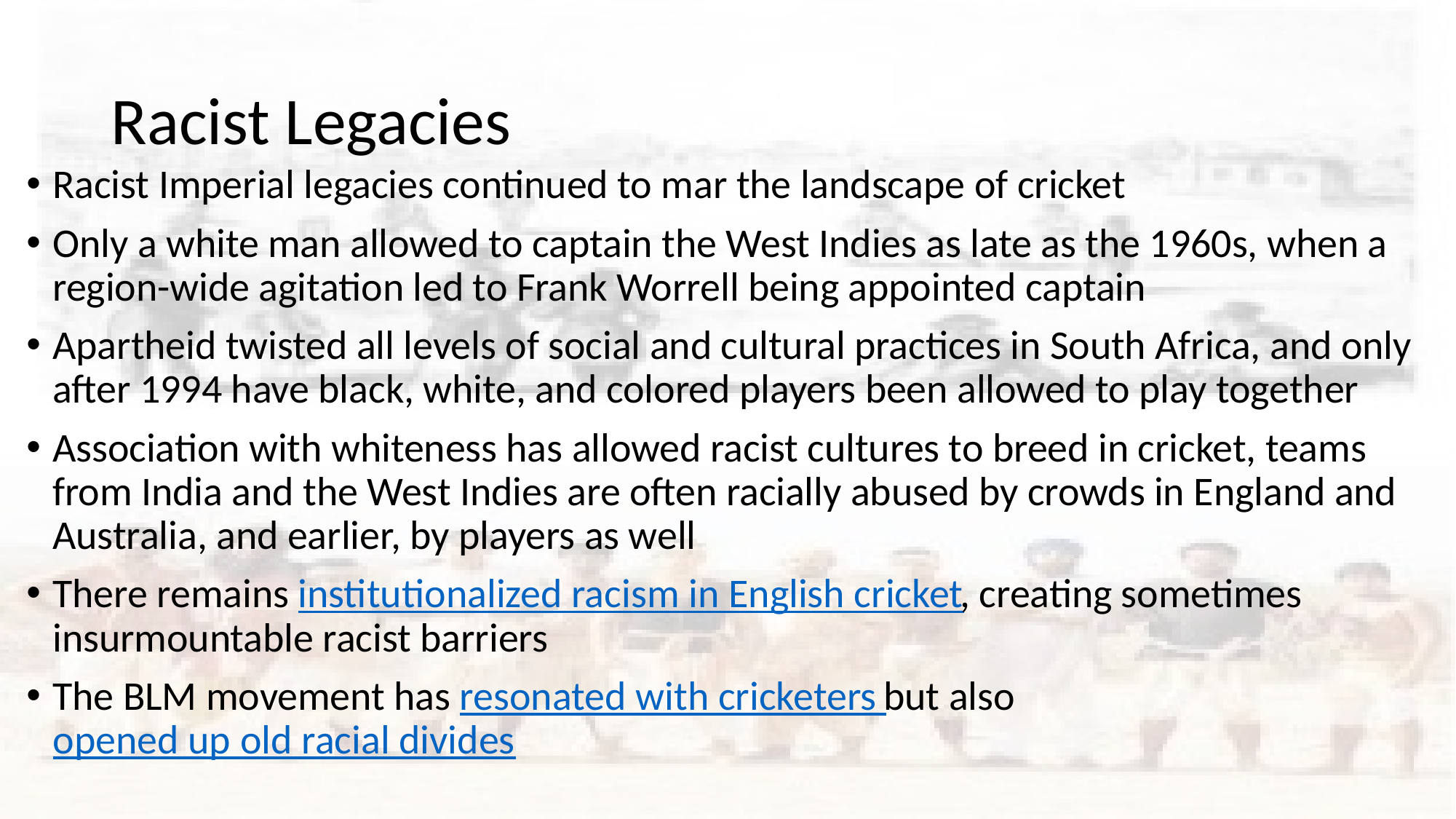

# Racist Legacies
Racist Imperial legacies continued to mar the landscape of cricket
Only a white man allowed to captain the West Indies as late as the 1960s, when a region-wide agitation led to Frank Worrell being appointed captain
Apartheid twisted all levels of social and cultural practices in South Africa, and only after 1994 have black, white, and colored players been allowed to play together
Association with whiteness has allowed racist cultures to breed in cricket, teams from India and the West Indies are often racially abused by crowds in England and Australia, and earlier, by players as well
There remains institutionalized racism in English cricket, creating sometimes insurmountable racist barriers
The BLM movement has resonated with cricketers but also opened up old racial divides